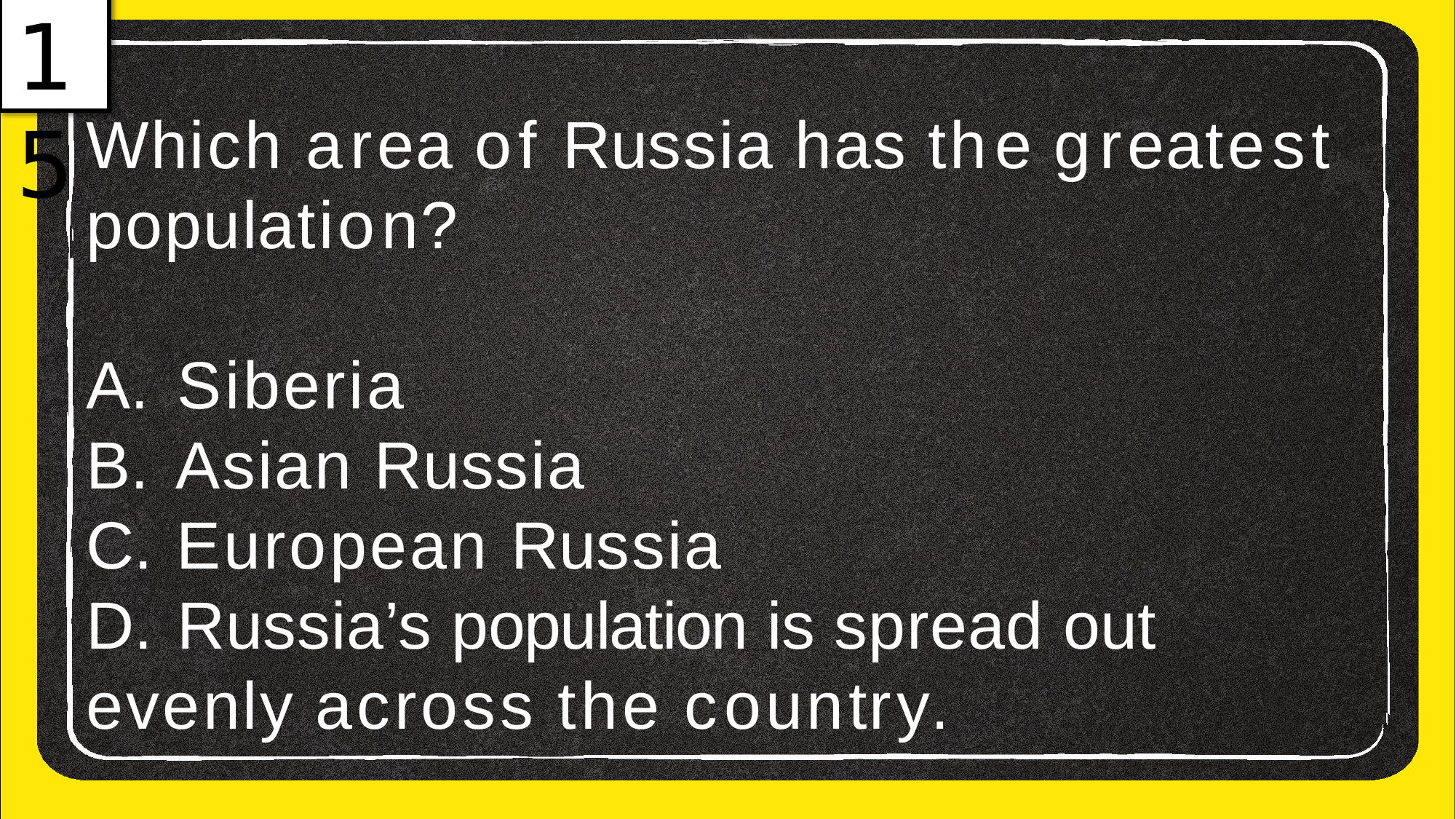

15

# Which area of Russia has the greatest
population?
Siberia
Asian Russia
European Russia
Russia’s population is spread out
evenly across the country.